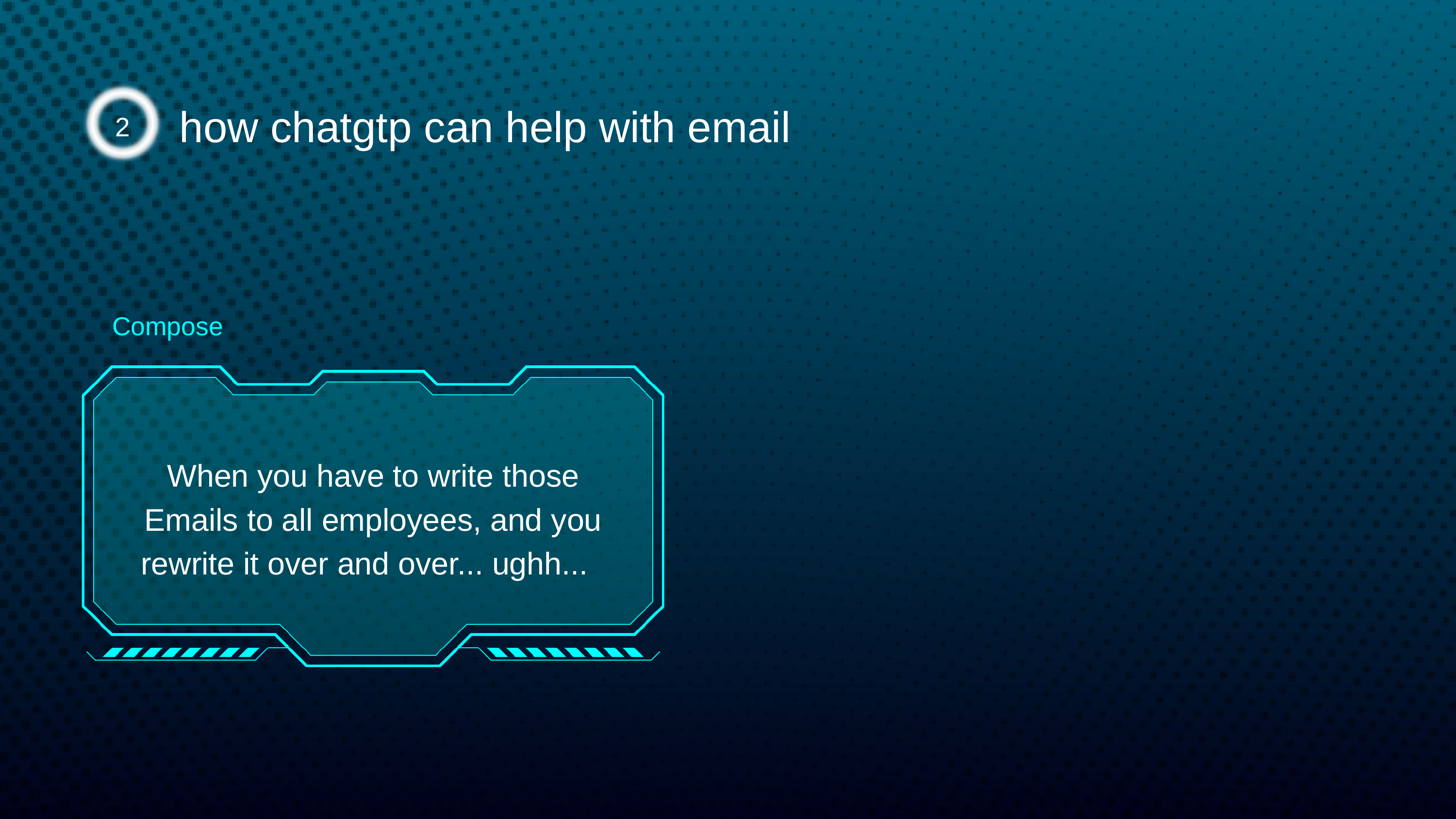

2
how chatgtp can help with email
Compose

When you have to write those Emails to all employees, and you rewrite it over and over... ughh...